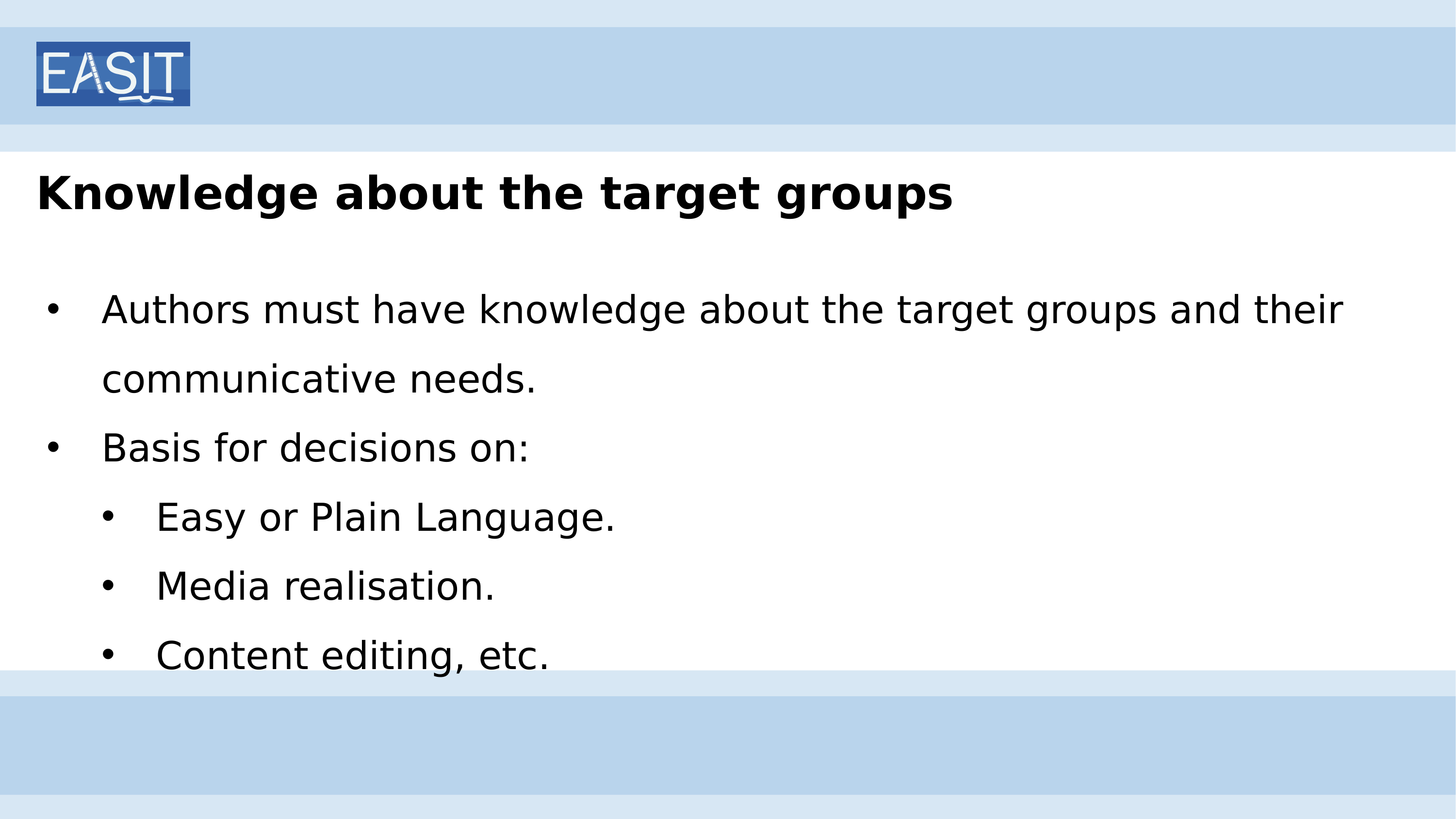

# Knowledge about the target groups
Authors must have knowledge about the target groups and their communicative needs.
Basis for decisions on:
Easy or Plain Language.
Media realisation.
Content editing, etc.